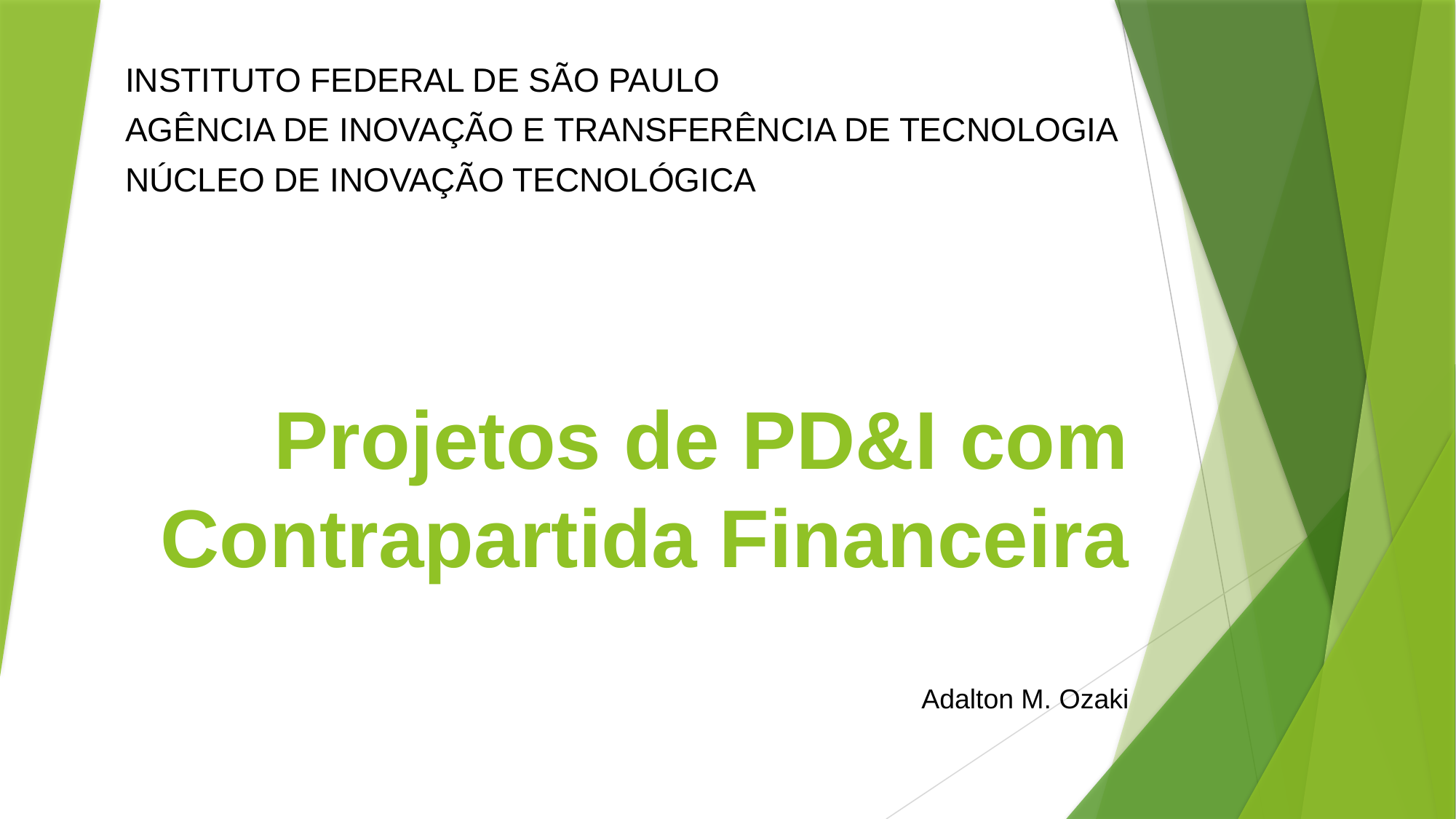

INSTITUTO FEDERAL DE SÃO PAULO
AGÊNCIA DE INOVAÇÃO E TRANSFERÊNCIA DE TECNOLOGIA
NÚCLEO DE INOVAÇÃO TECNOLÓGICA
# Projetos de PD&I com Contrapartida Financeira
Adalton M. Ozaki